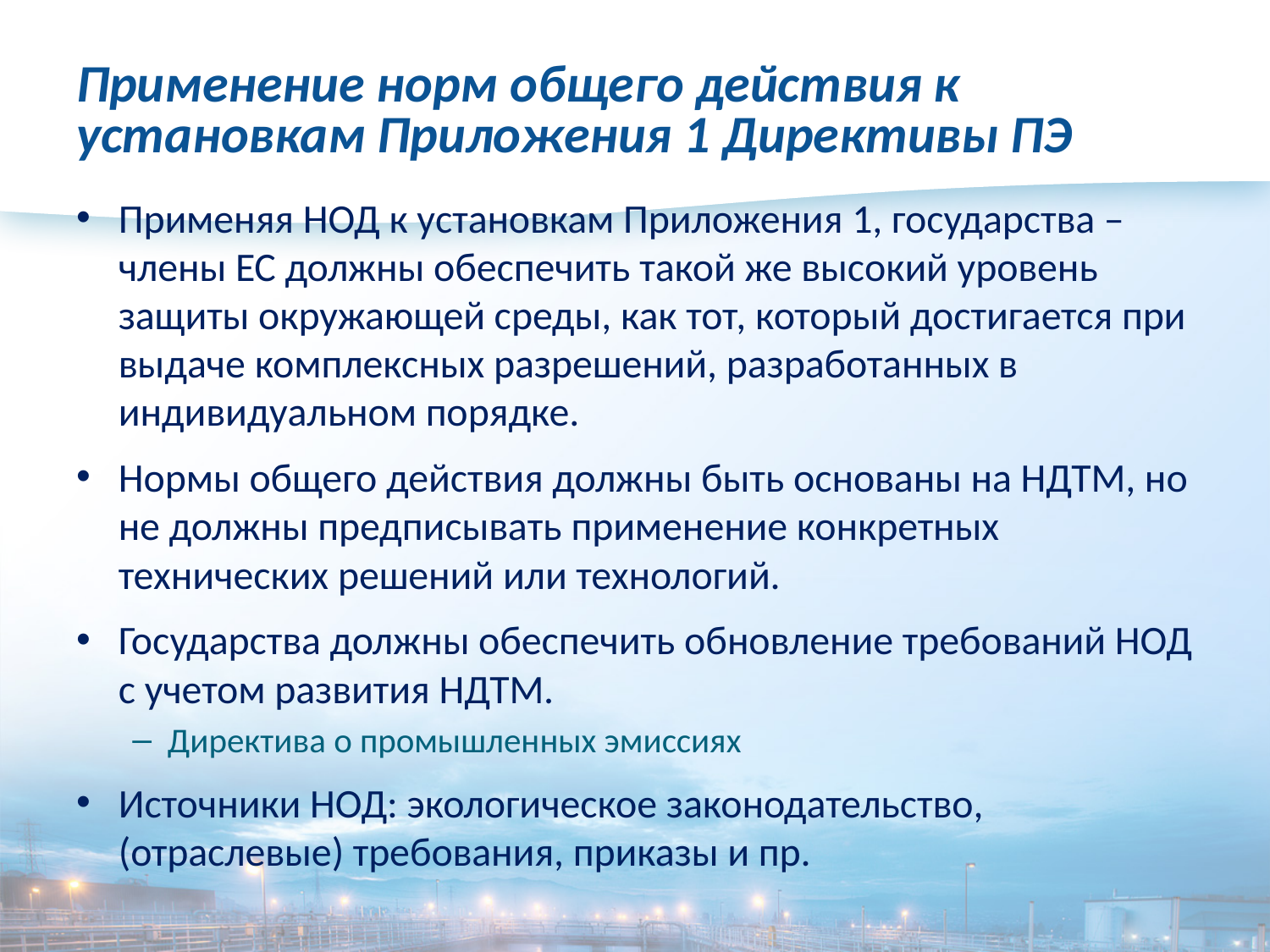

# Применение норм общего действия к установкам Приложения 1 Директивы ПЭ
Применяя НОД к установкам Приложения 1, государства – члены ЕС должны обеспечить такой же высокий уровень защиты окружающей среды, как тот, который достигается при выдаче комплексных разрешений, разработанных в индивидуальном порядке.
Нормы общего действия должны быть основаны на НДТМ, но не должны предписывать применение конкретных технических решений или технологий.
Государства должны обеспечить обновление требований НОД с учетом развития НДТМ.
Директива о промышленных эмиссиях
Источники НОД: экологическое законодательство, (отраслевые) требования, приказы и пр.